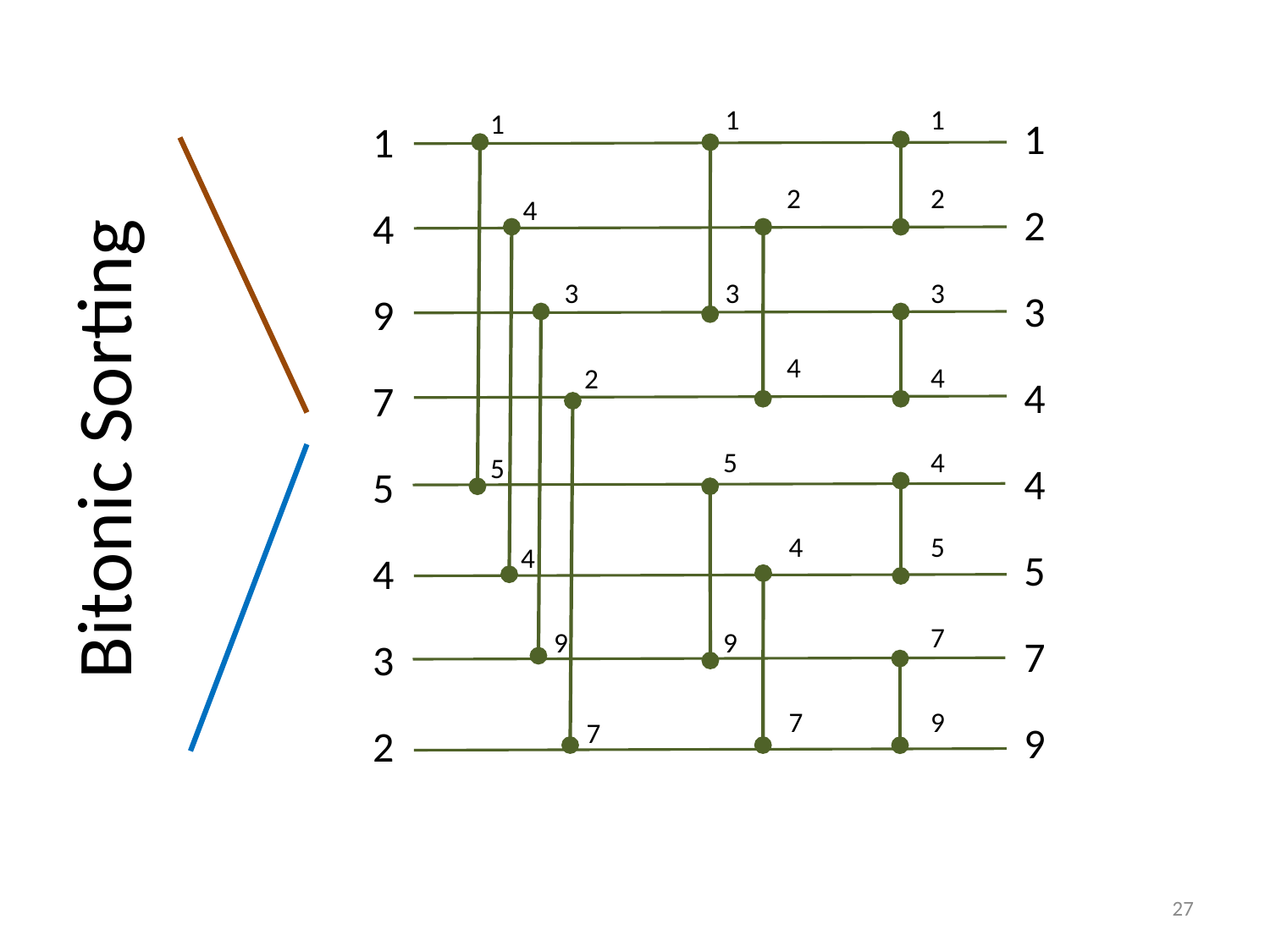

1
1
1
1
1
2
2
4
2
4
3
3
3
3
9
4
4
2
4
7
# Bitonic Sorting
5
4
5
4
5
4
5
4
5
4
7
9
9
7
3
7
9
7
9
2
27